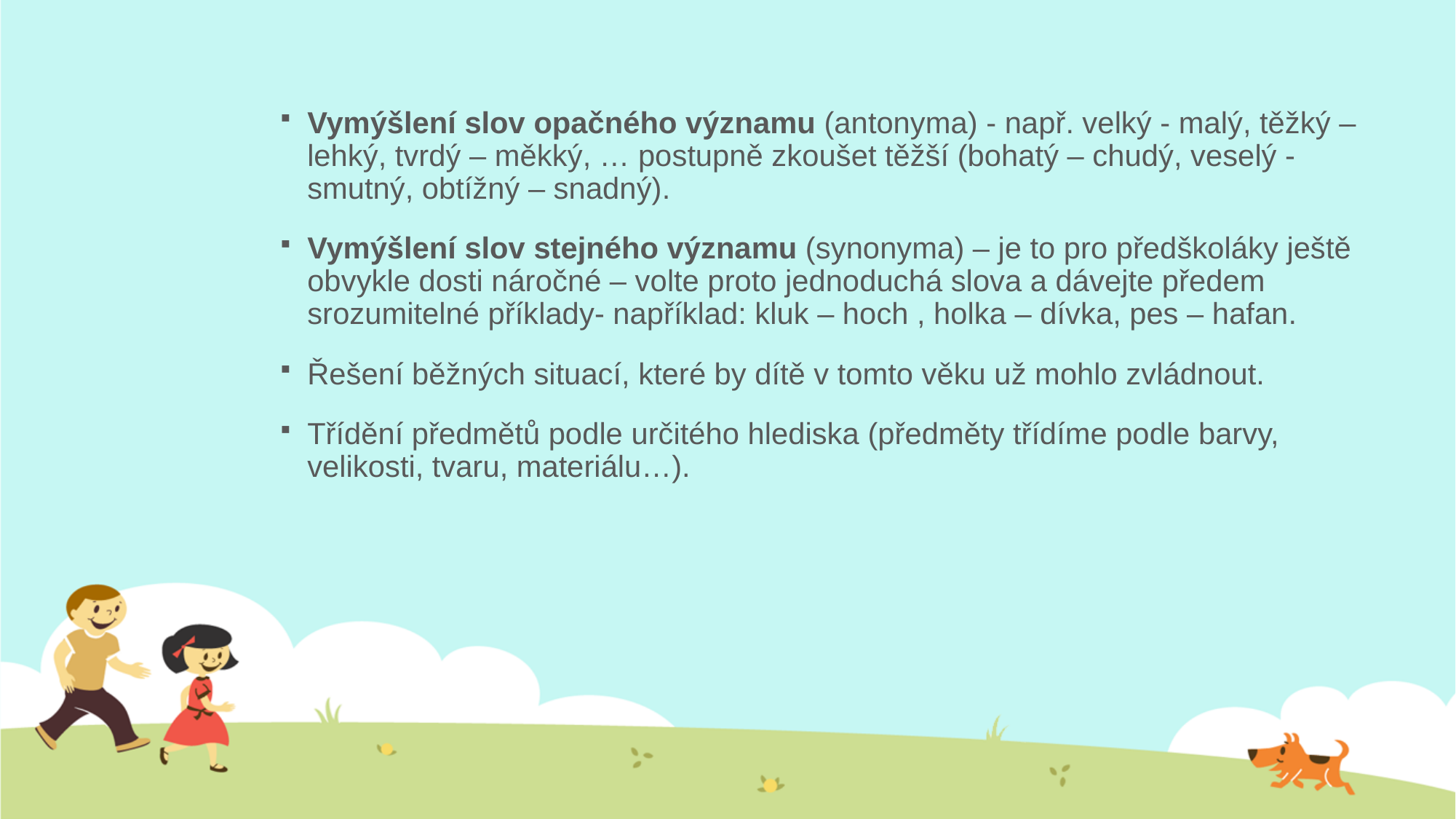

Vymýšlení slov opačného významu (antonyma) - např. velký - malý, těžký – lehký, tvrdý – měkký, … postupně zkoušet těžší (bohatý – chudý, veselý - smutný, obtížný – snadný).
Vymýšlení slov stejného významu (synonyma) – je to pro předškoláky ještě obvykle dosti náročné – volte proto jednoduchá slova a dávejte předem srozumitelné příklady- například: kluk – hoch , holka – dívka, pes – hafan.
Řešení běžných situací, které by dítě v tomto věku už mohlo zvládnout.
Třídění předmětů podle určitého hlediska (předměty třídíme podle barvy, velikosti, tvaru, materiálu…).